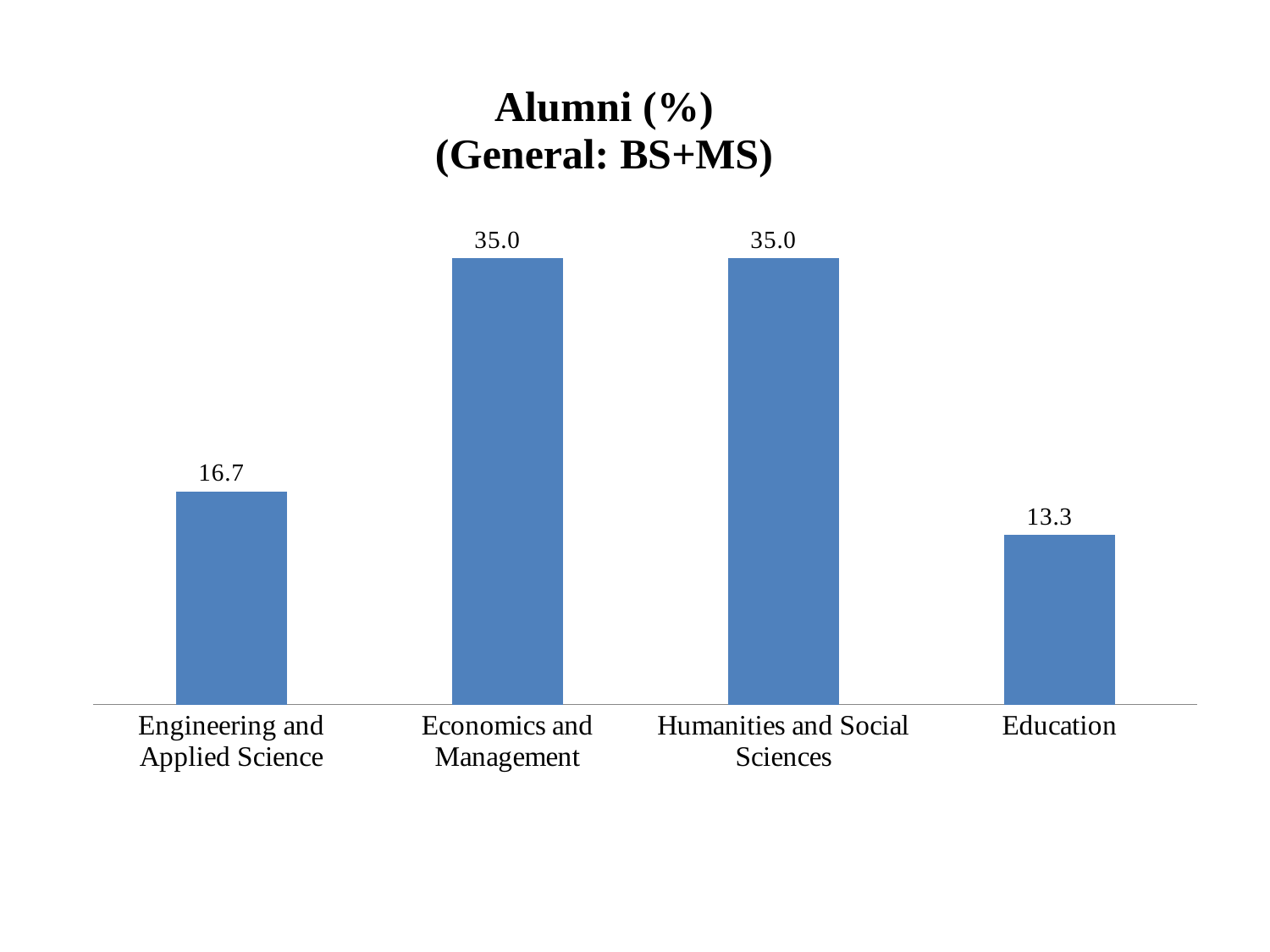

### Chart: Alumni (%)
(General: BS+MS)

| Category | Total |
|---|---|
| Engineering and Applied Science | 16.7 |
| Economics and Management | 35.0 |
| Humanities and Social Sciences | 35.0 |
| Education | 13.3 |